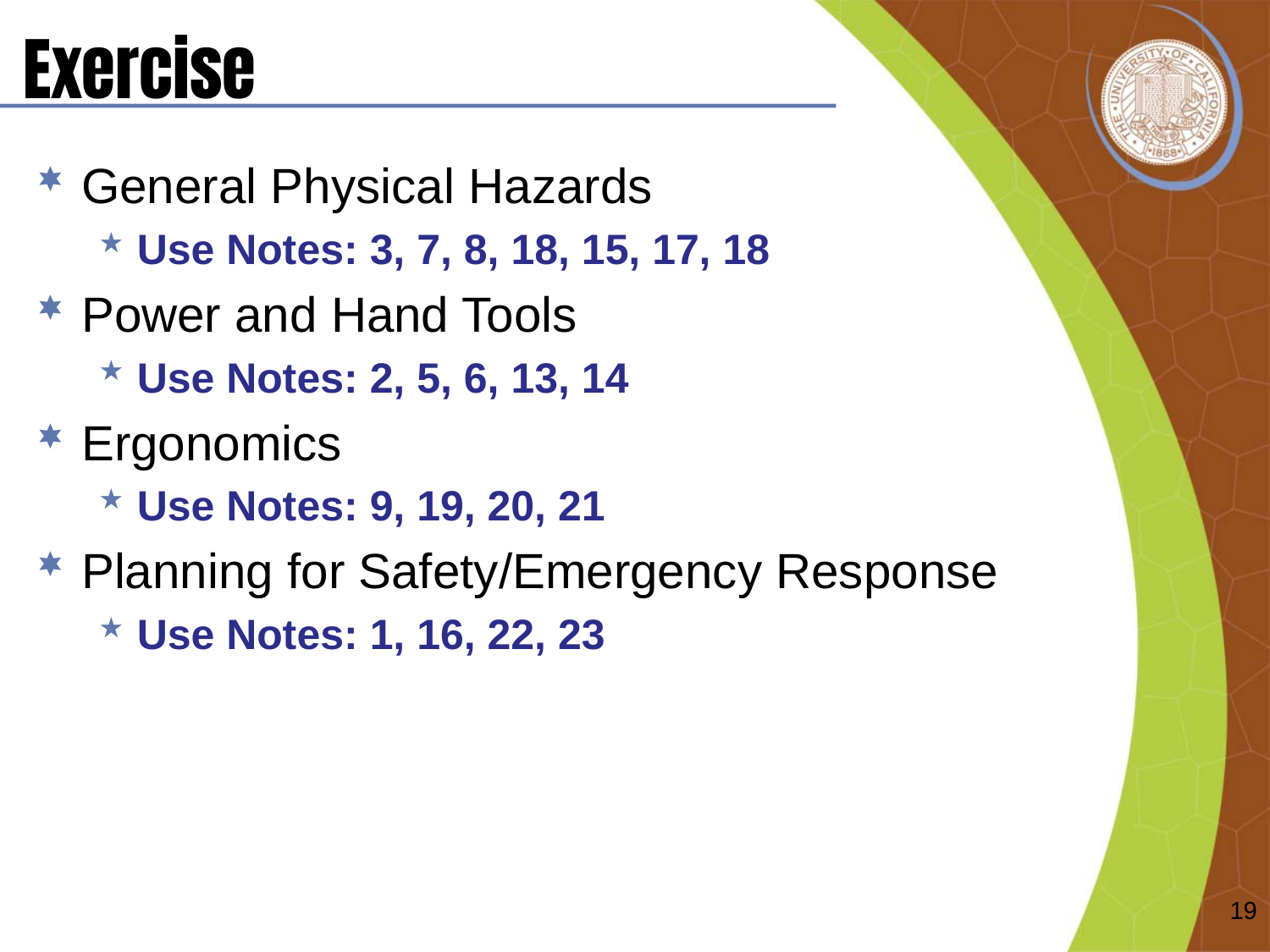

# Exercise
General Physical Hazards
Use Notes: 3, 7, 8, 18, 15, 17, 18
Power and Hand Tools
Use Notes: 2, 5, 6, 13, 14
Ergonomics
Use Notes: 9, 19, 20, 21
Planning for Safety/Emergency Response
Use Notes: 1, 16, 22, 23
19